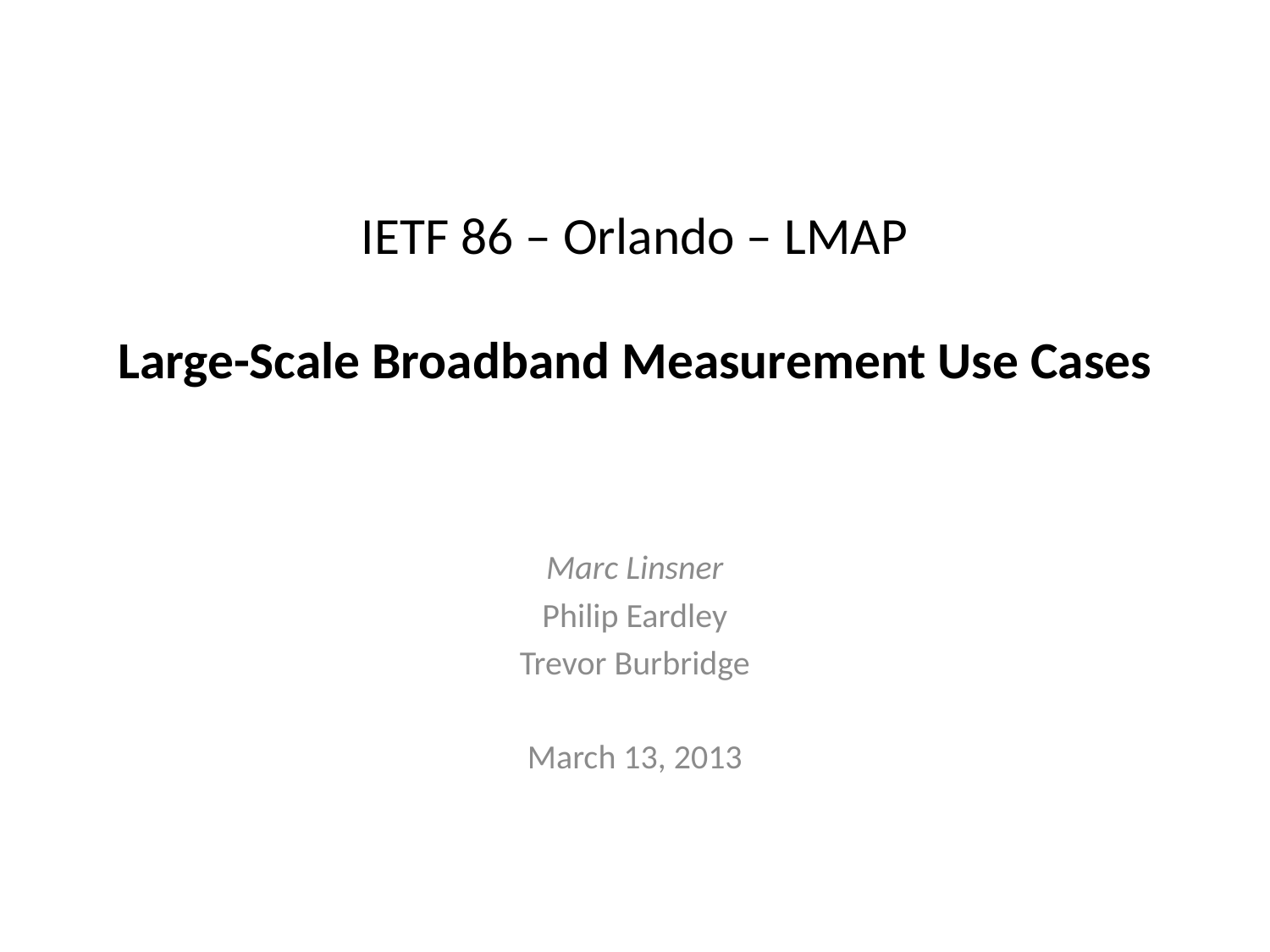

# IETF 86 – Orlando – LMAP Large-Scale Broadband Measurement Use Cases
Marc Linsner
Philip Eardley
Trevor Burbridge

March 13, 2013